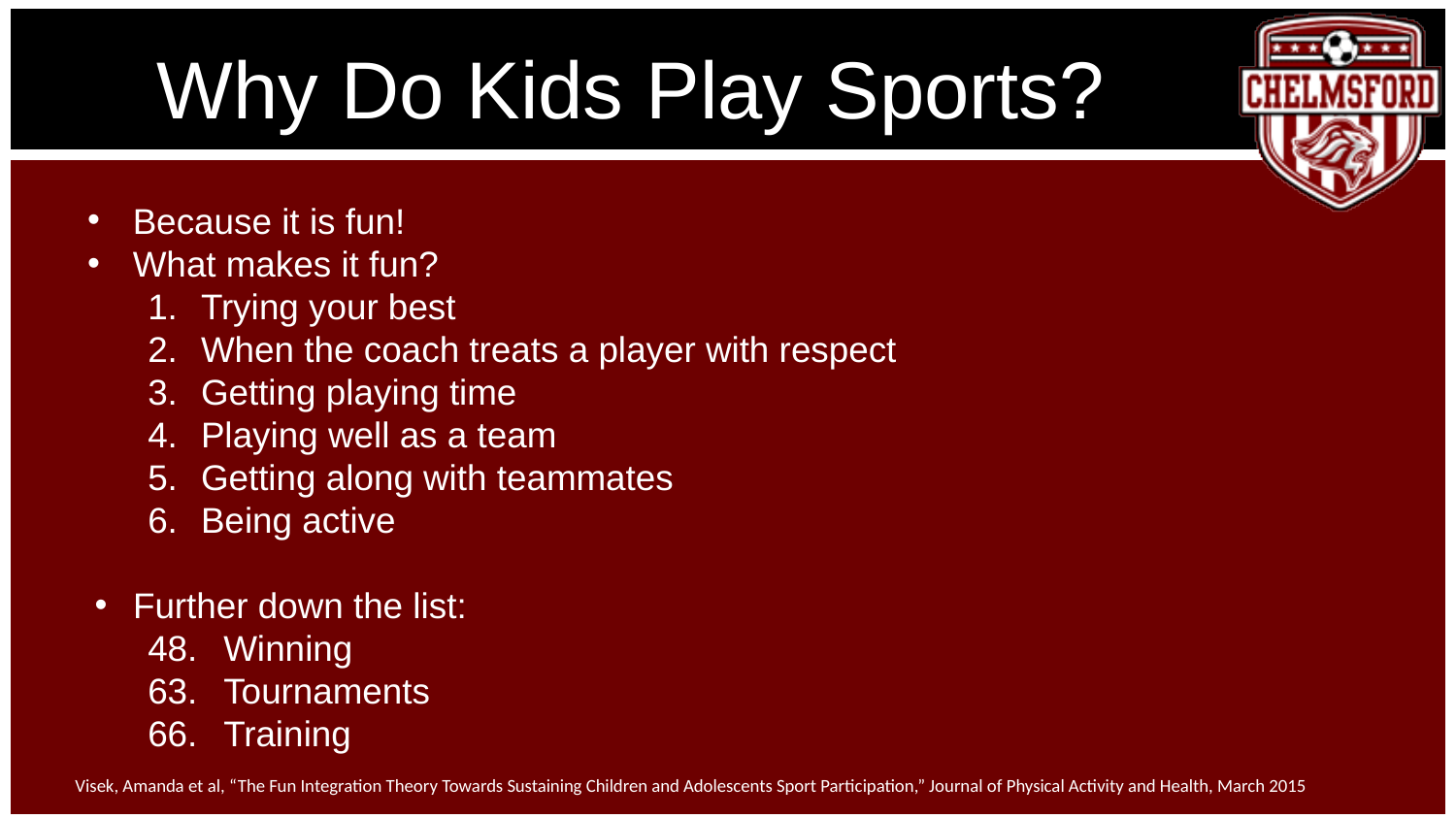

# Why Do Kids Play Sports?
Because it is fun!
What makes it fun?
Trying your best
When the coach treats a player with respect
Getting playing time
Playing well as a team
Getting along with teammates
Being active
Further down the list:
48. 	Winning
63. 	Tournaments
66. 	Training

Visek, Amanda et al, “The Fun Integration Theory Towards Sustaining Children and Adolescents Sport Participation,” Journal of Physical Activity and Health, March 2015